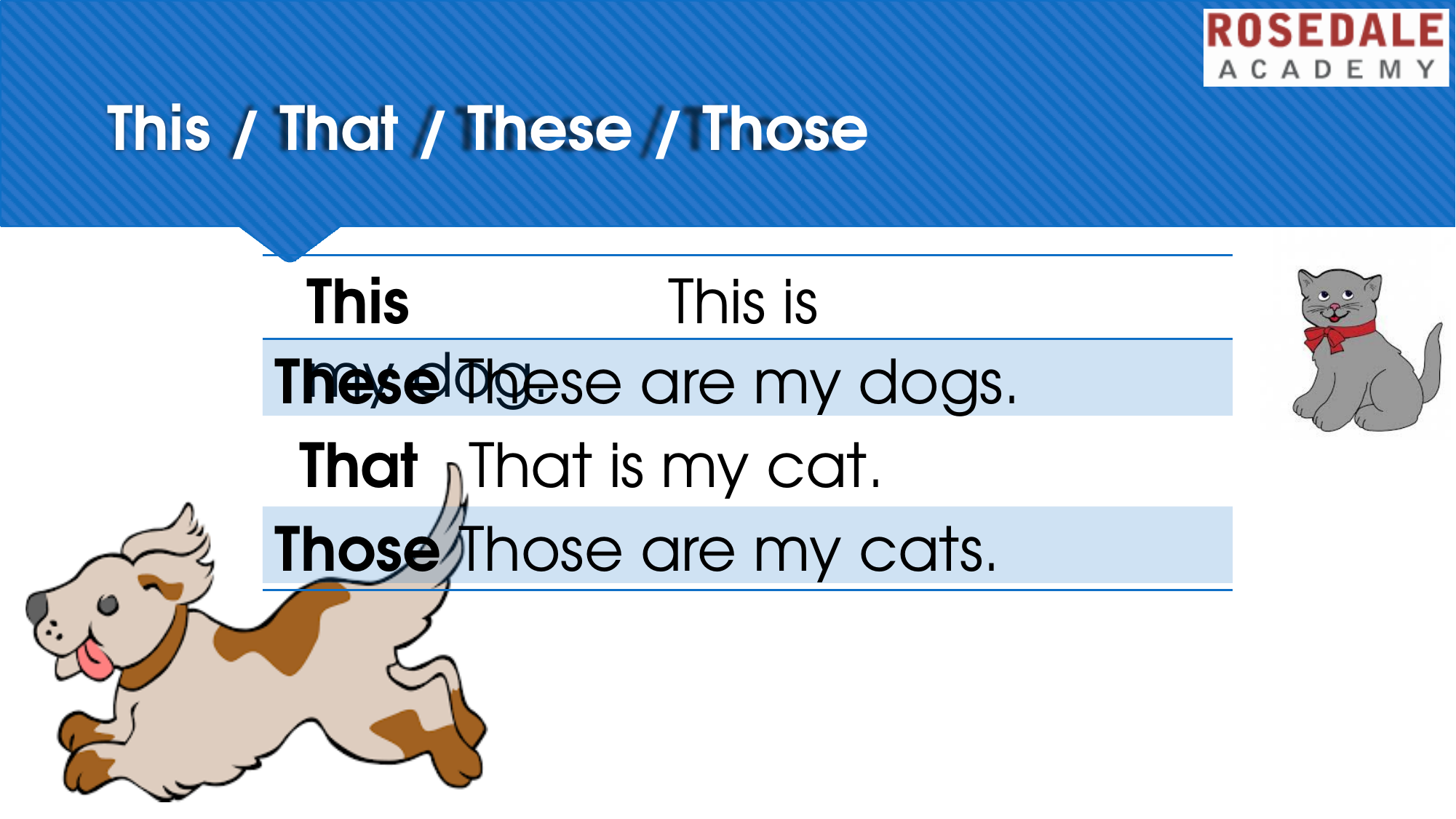

This / That / These / Those

This	This is my dog.

These These are my dogs.
That	That is my cat.

Those Those are my cats.